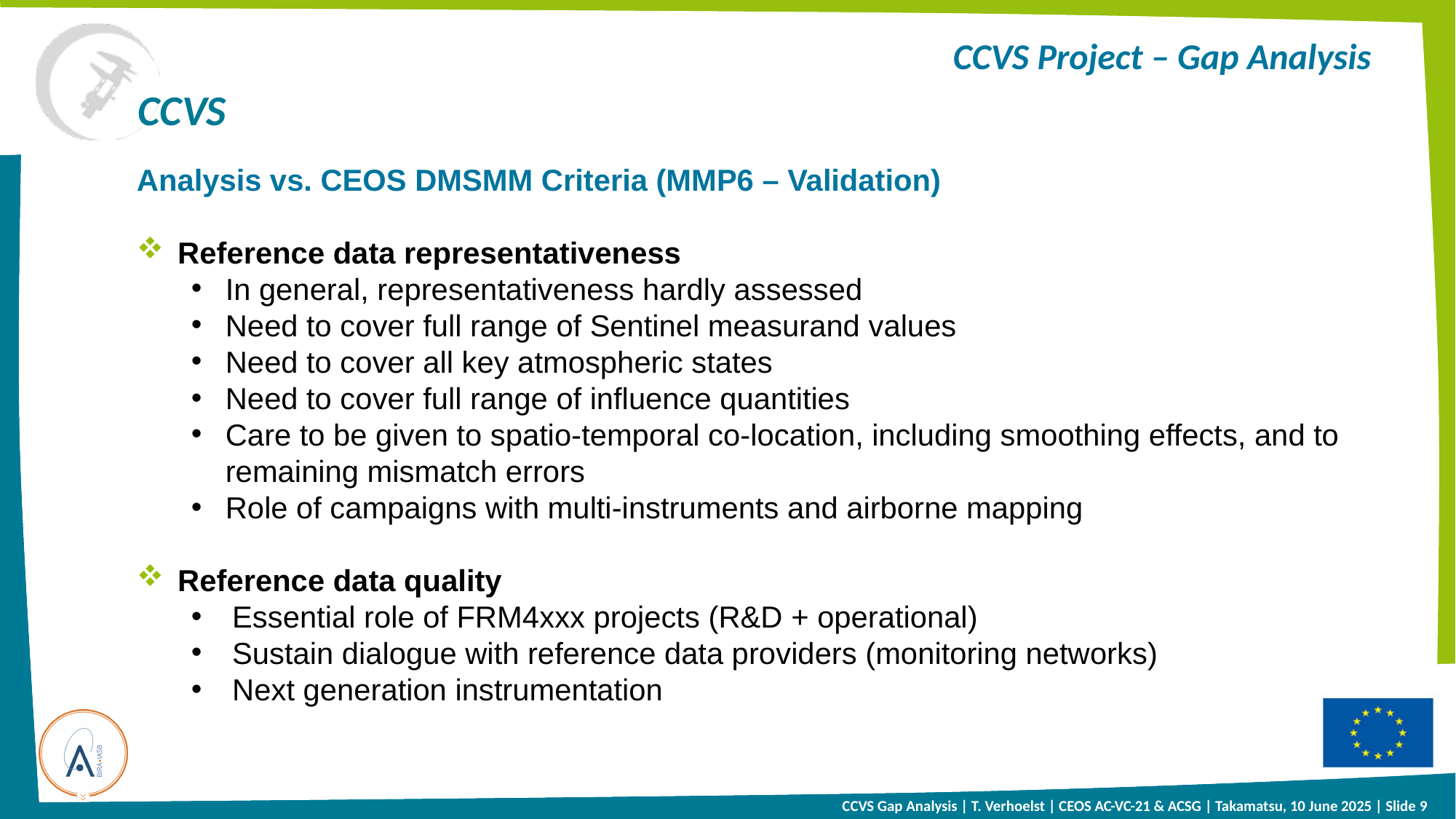

# CCVS Project – Gap Analysis
Analysis vs. CEOS DMSMM Criteria (MMP6 – Validation)

Reference data representativeness
In general, representativeness hardly assessed
Need to cover full range of Sentinel measurand values
Need to cover all key atmospheric states
Need to cover full range of influence quantities
Care to be given to spatio-temporal co-location, including smoothing effects, and to remaining mismatch errors
Role of campaigns with multi-instruments and airborne mapping

Reference data quality
Essential role of FRM4xxx projects (R&D + operational)
Sustain dialogue with reference data providers (monitoring networks)
Next generation instrumentation